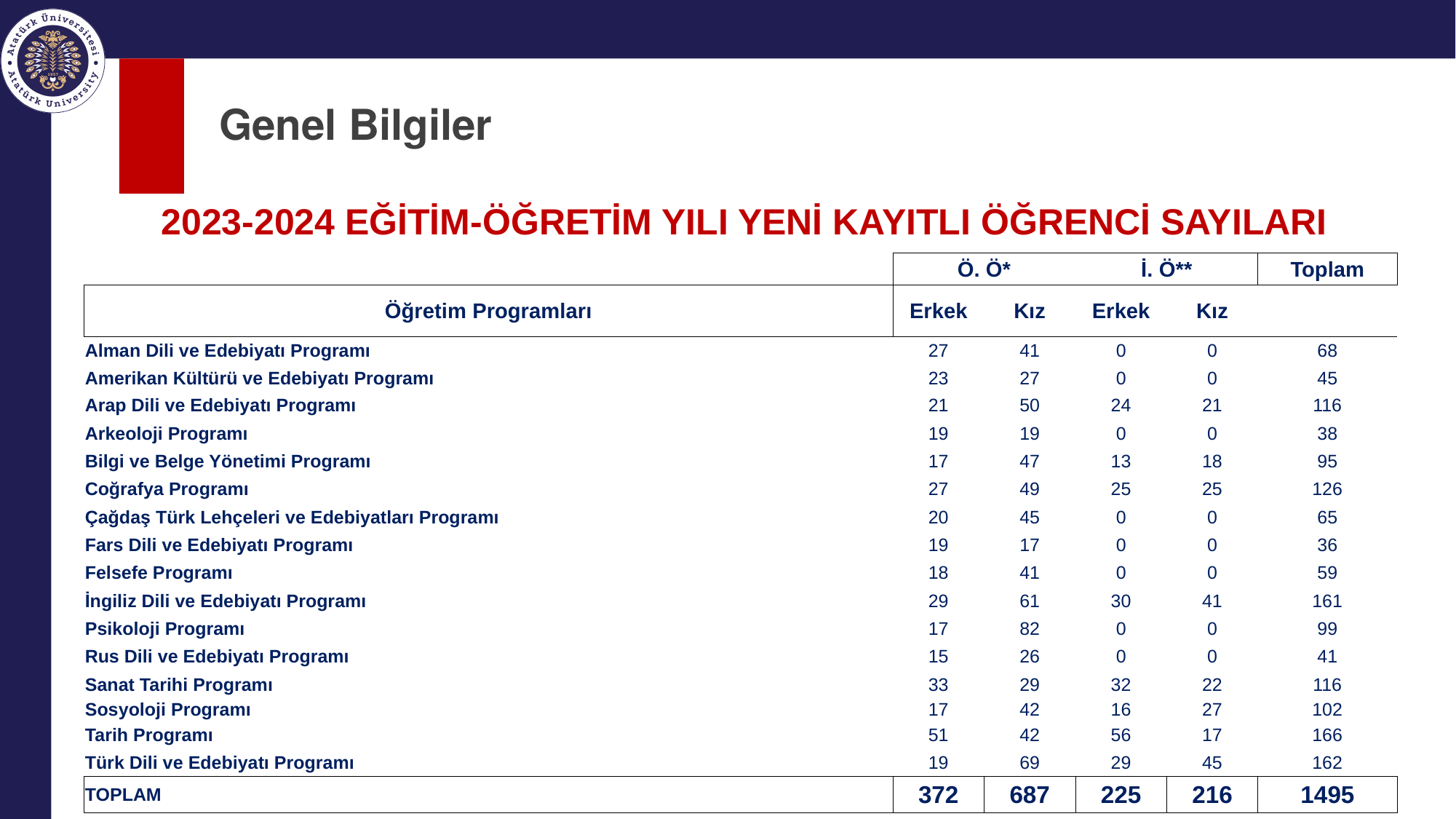

# Genel Bilgiler
2023-2024 EĞİTİM-ÖĞRETİM YILI YENİ KAYITLI ÖĞRENCİ SAYILARI
|  | Ö. Ö\* |  | İ. Ö\*\* |  | Toplam |
| --- | --- | --- | --- | --- | --- |
| Öğretim Programları | Erkek | Kız | Erkek | Kız |  |
| Alman Dili ve Edebiyatı Programı | 27 | 41 | 0 | 0 | 68 |
| Amerikan Kültürü ve Edebiyatı Programı | 23 | 27 | 0 | 0 | 45 |
| Arap Dili ve Edebiyatı Programı | 21 | 50 | 24 | 21 | 116 |
| Arkeoloji Programı | 19 | 19 | 0 | 0 | 38 |
| Bilgi ve Belge Yönetimi Programı | 17 | 47 | 13 | 18 | 95 |
| Coğrafya Programı | 27 | 49 | 25 | 25 | 126 |
| Çağdaş Türk Lehçeleri ve Edebiyatları Programı | 20 | 45 | 0 | 0 | 65 |
| Fars Dili ve Edebiyatı Programı | 19 | 17 | 0 | 0 | 36 |
| Felsefe Programı | 18 | 41 | 0 | 0 | 59 |
| İngiliz Dili ve Edebiyatı Programı | 29 | 61 | 30 | 41 | 161 |
| Psikoloji Programı | 17 | 82 | 0 | 0 | 99 |
| Rus Dili ve Edebiyatı Programı | 15 | 26 | 0 | 0 | 41 |
| Sanat Tarihi Programı | 33 | 29 | 32 | 22 | 116 |
| Sosyoloji Programı | 17 | 42 | 16 | 27 | 102 |
| Tarih Programı | 51 | 42 | 56 | 17 | 166 |
| Türk Dili ve Edebiyatı Programı | 19 | 69 | 29 | 45 | 162 |
| TOPLAM | 372 | 687 | 225 | 216 | 1495 |